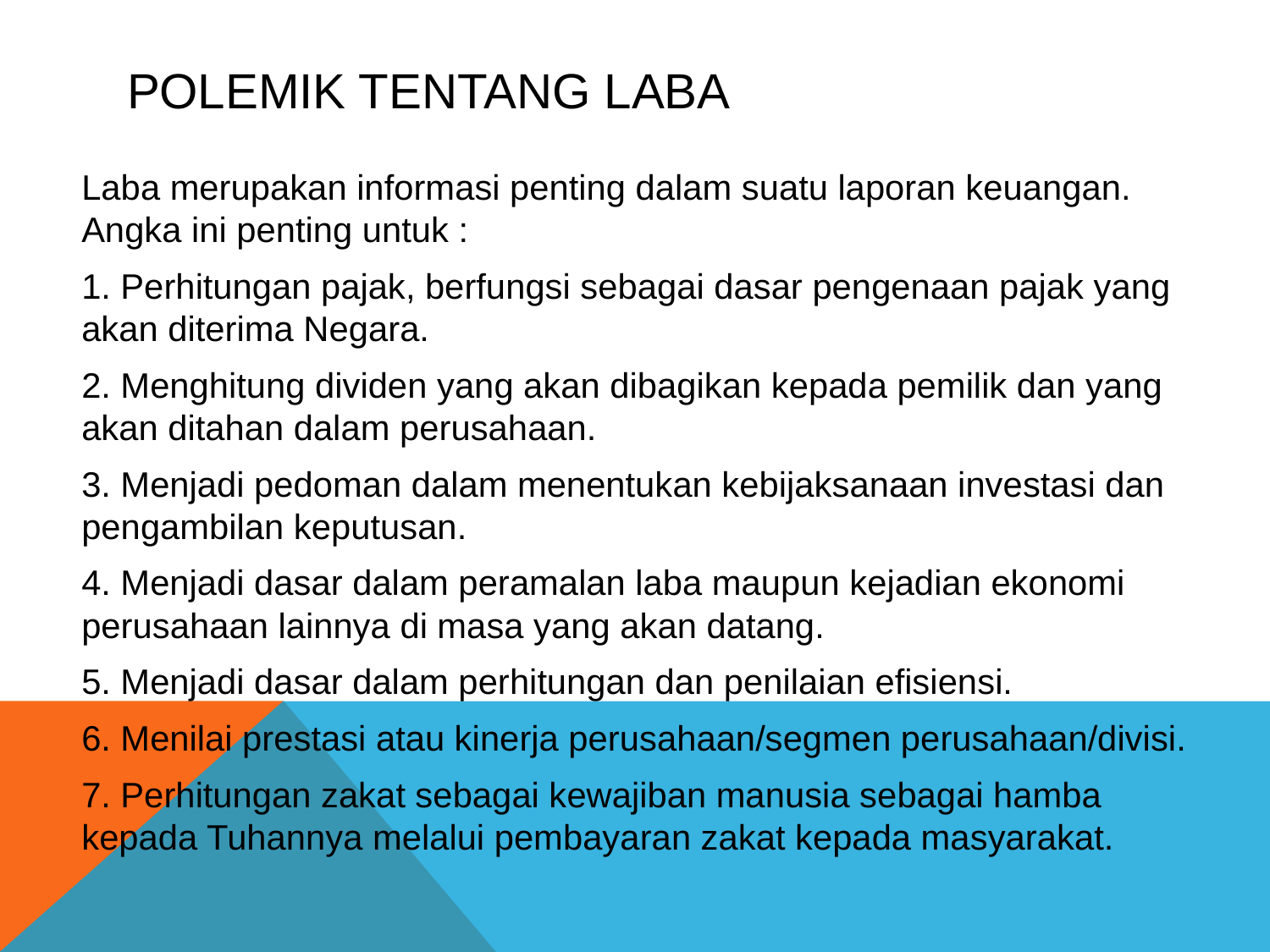

# Polemik tentang laba
	Laba merupakan informasi penting dalam suatu laporan keuangan. Angka ini penting untuk :
	1. Perhitungan pajak, berfungsi sebagai dasar pengenaan pajak yang akan diterima Negara.
	2. Menghitung dividen yang akan dibagikan kepada pemilik dan yang akan ditahan dalam perusahaan.
	3. Menjadi pedoman dalam menentukan kebijaksanaan investasi dan pengambilan keputusan.
	4. Menjadi dasar dalam peramalan laba maupun kejadian ekonomi perusahaan lainnya di masa yang akan datang.
	5. Menjadi dasar dalam perhitungan dan penilaian efisiensi.
	6. Menilai prestasi atau kinerja perusahaan/segmen perusahaan/divisi.
	7. Perhitungan zakat sebagai kewajiban manusia sebagai hamba kepada Tuhannya melalui pembayaran zakat kepada masyarakat.